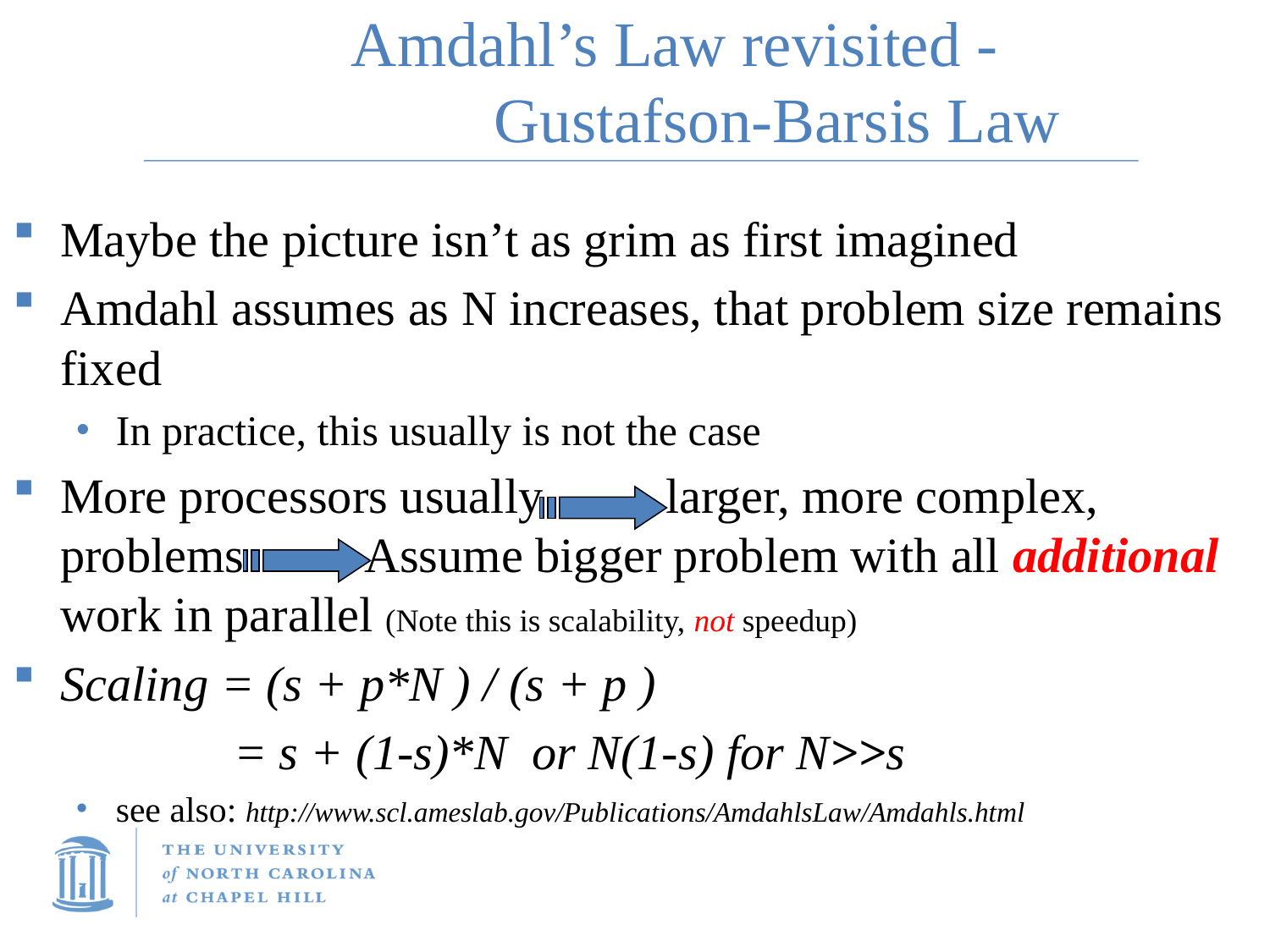

Amdahl’s Law revisited -       			 Gustafson-Barsis Law
Maybe the picture isn’t as grim as first imagined
Amdahl assumes as N increases, that problem size remains fixed
In practice, this usually is not the case
More processors usually          larger, more complex, problems          Assume bigger problem with all additional work in parallel (Note this is scalability, not speedup)
Scaling = (s + p*N ) / (s + p )
                  = s + (1-s)*N  or N(1-s) for N>>s
see also: http://www.scl.ameslab.gov/Publications/AmdahlsLaw/Amdahls.html